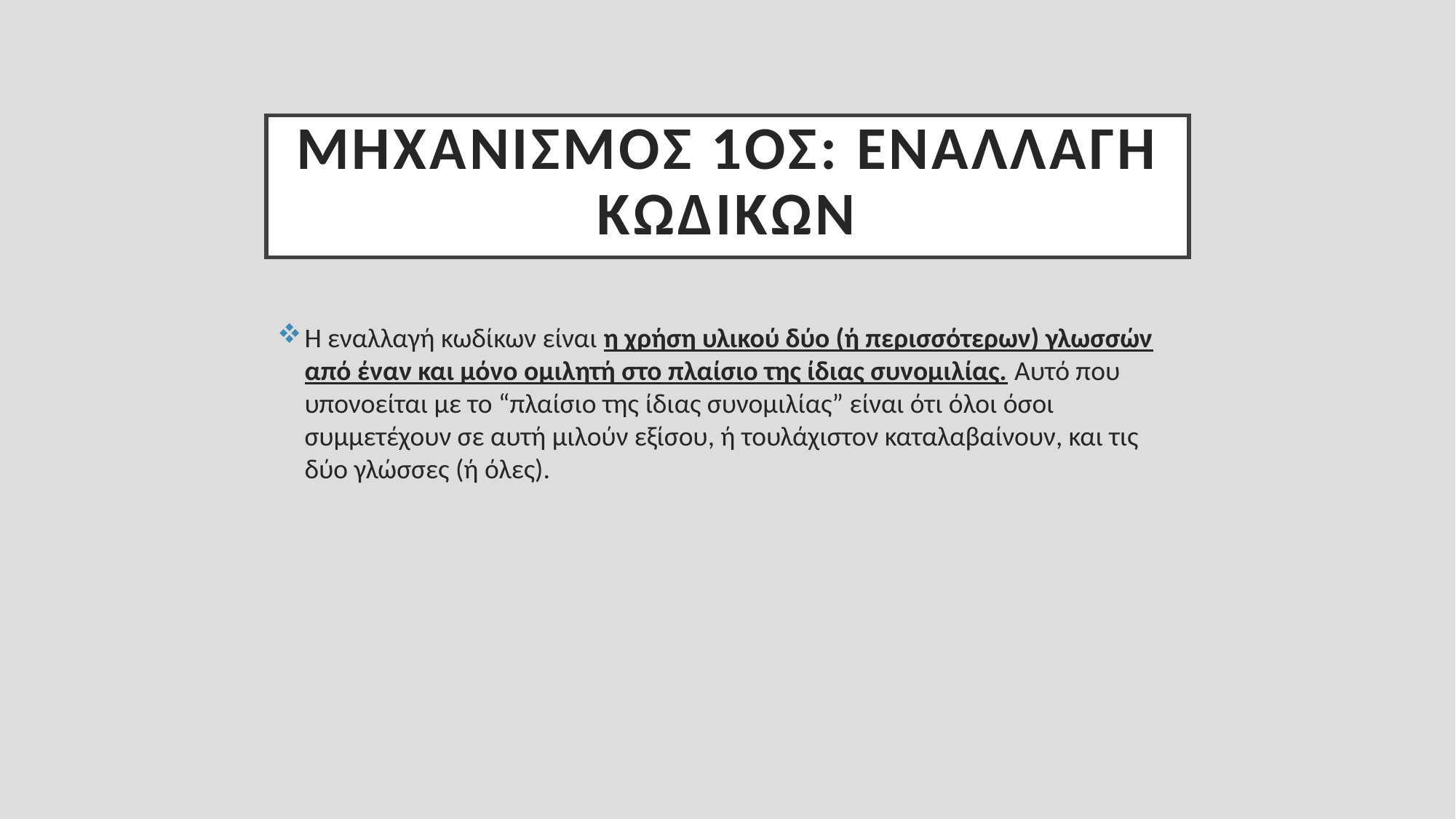

# Μηχανισμός 1ος: εναλλαγή κωδίκων
Η εναλλαγή κωδίκων είναι η χρήση υλικού δύο (ή περισσότερων) γλωσσών από έναν και μόνο ομιλητή στο πλαίσιο της ίδιας συνομιλίας. Αυτό που υπονοείται με το “πλαίσιο της ίδιας συνομιλίας” είναι ότι όλοι όσοι συμμετέχουν σε αυτή μιλούν εξίσου, ή τουλάχιστον καταλαβαίνουν, και τις δύο γλώσσες (ή όλες).